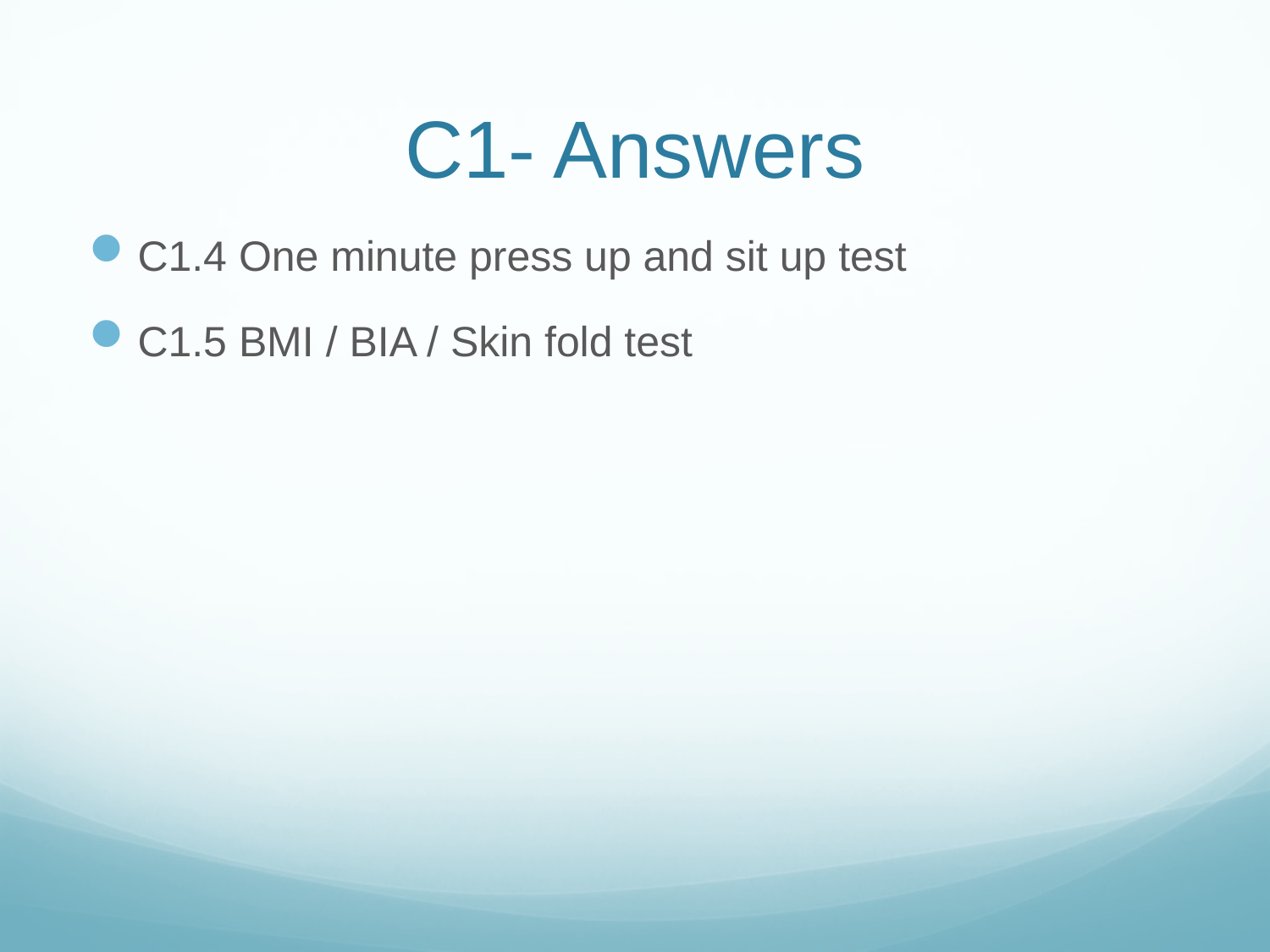

# C1- Answers
C1.4 One minute press up and sit up test
C1.5 BMI / BIA / Skin fold test